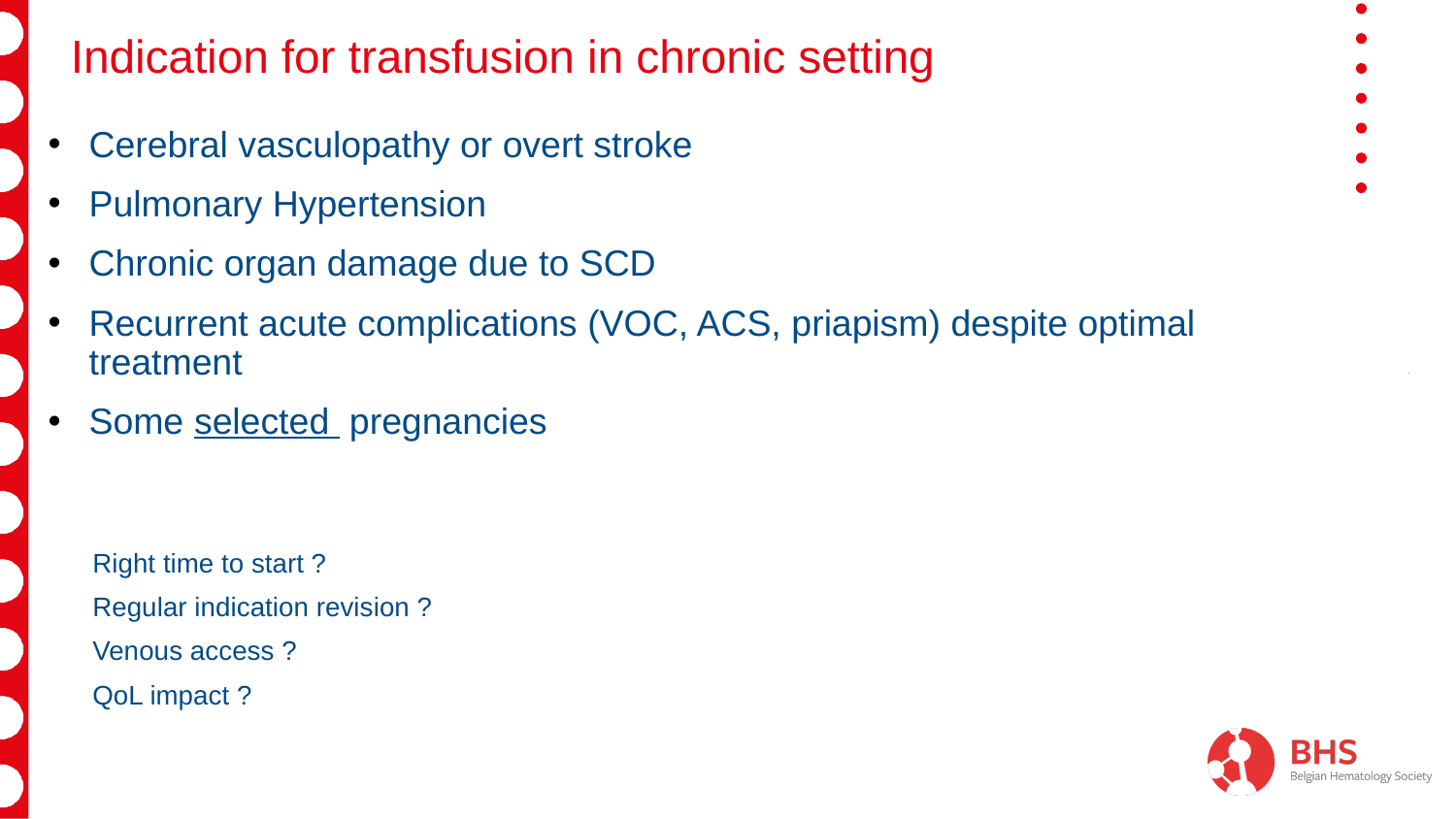

# Indication for transfusion in chronic setting
Cerebral vasculopathy or overt stroke
Pulmonary Hypertension
Chronic organ damage due to SCD
Recurrent acute complications (VOC, ACS, priapism) despite optimal treatment
Some selected  pregnancies
Right time to start ?
Regular indication revision ?
Venous access ?
QoL impact ?